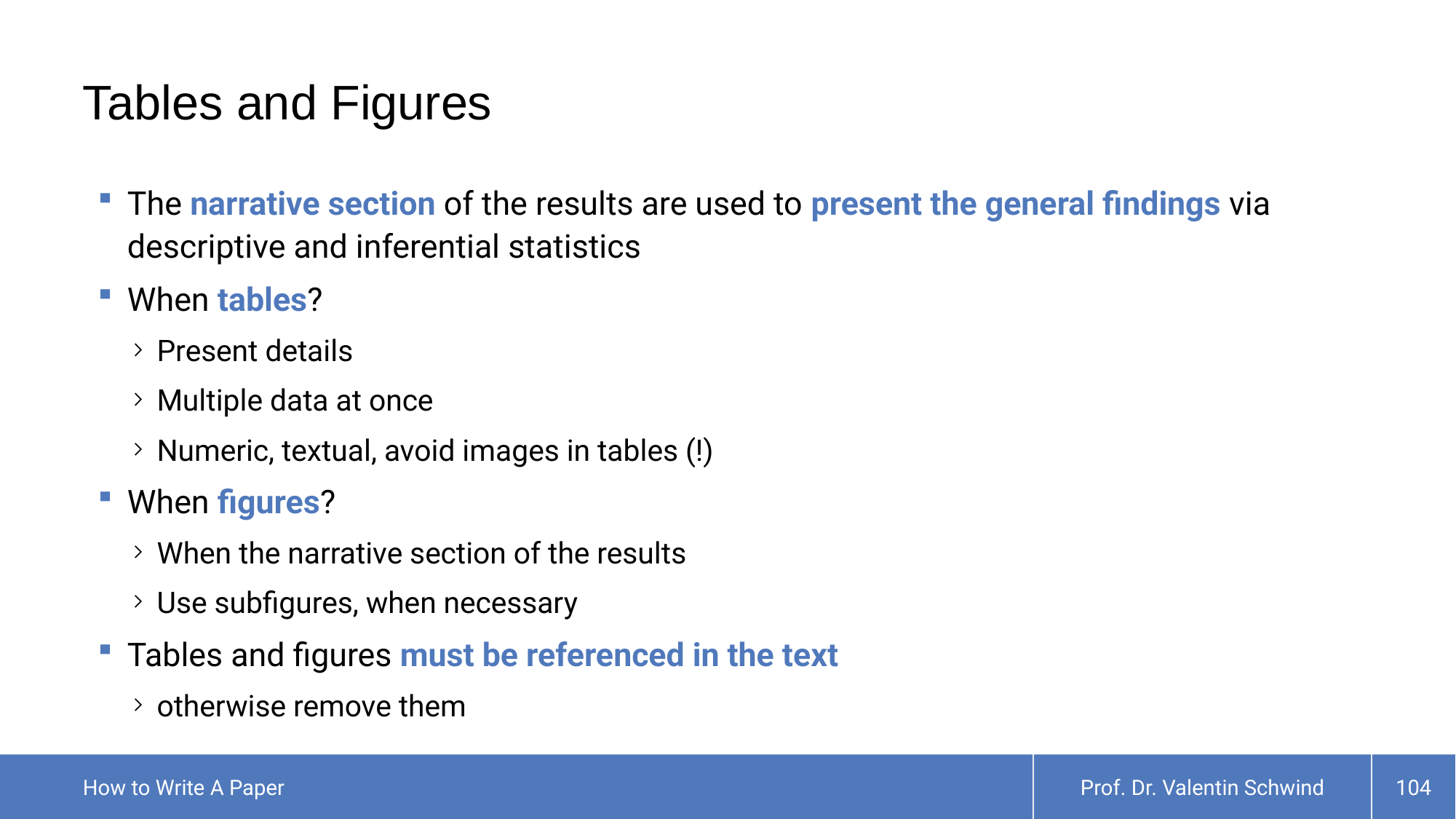

# Tables and Figures
The narrative section of the results are used to present the general findings via descriptive and inferential statistics
When tables?
Present details
Multiple data at once
Numeric, textual, avoid images in tables (!)
When figures?
When the narrative section of the results
Use subfigures, when necessary
Tables and figures must be referenced in the text
otherwise remove them

How to Write A Paper
Prof. Dr. Valentin Schwind
104